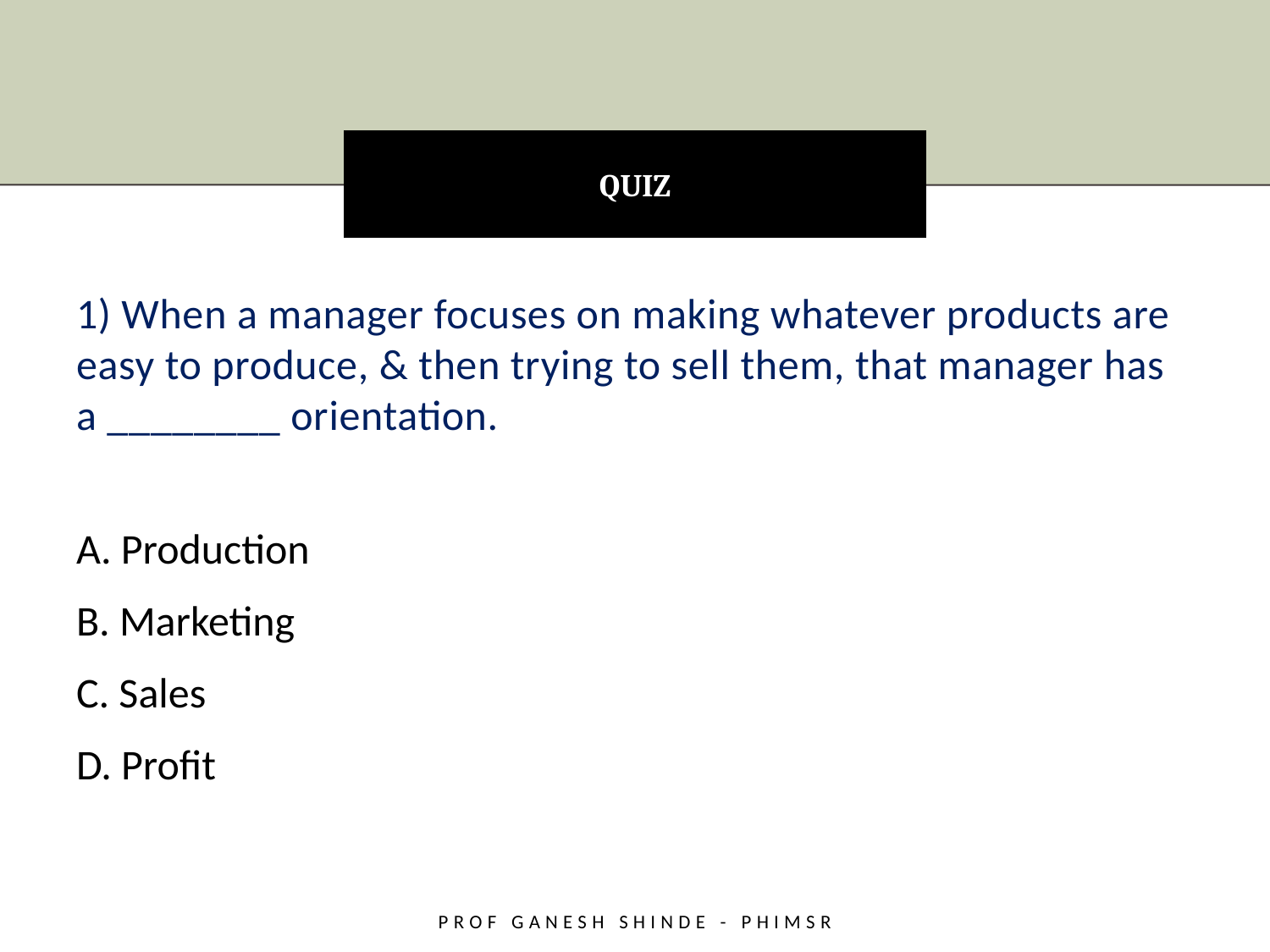

# QUIZ
1) When a manager focuses on making whatever products are easy to produce, & then trying to sell them, that manager has a ________ orientation.

A. Production
B. Marketing
C. Sales
D. Profit

Prof Ganesh Shinde - PHiMSR